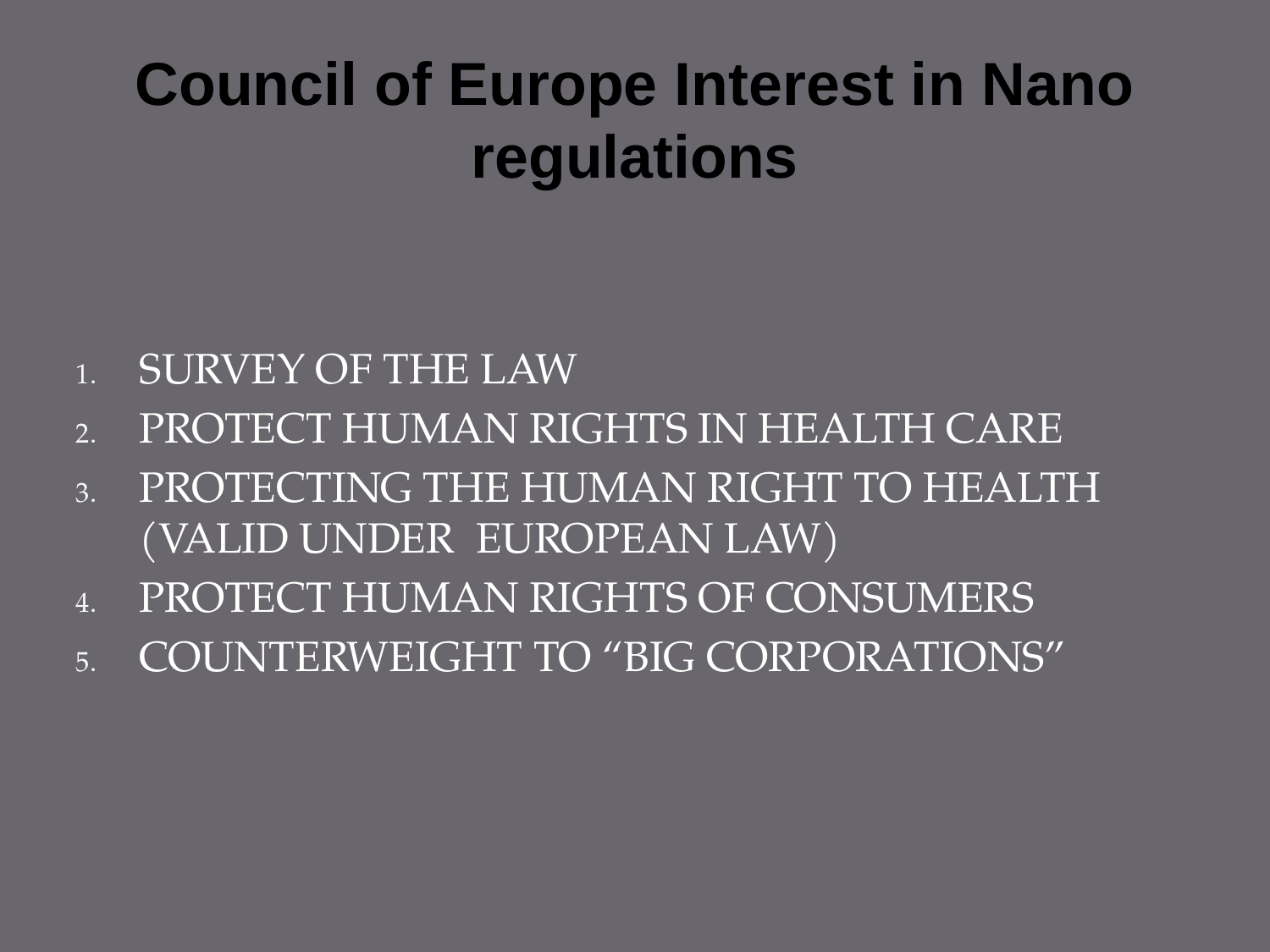

# Council of Europe Interest in Nano regulations
Survey of the law
Protect human rights in health care
Protecting the Human right to Health (valid under  European law)
Protect human rights of consumers
Counterweight to “big corporations”